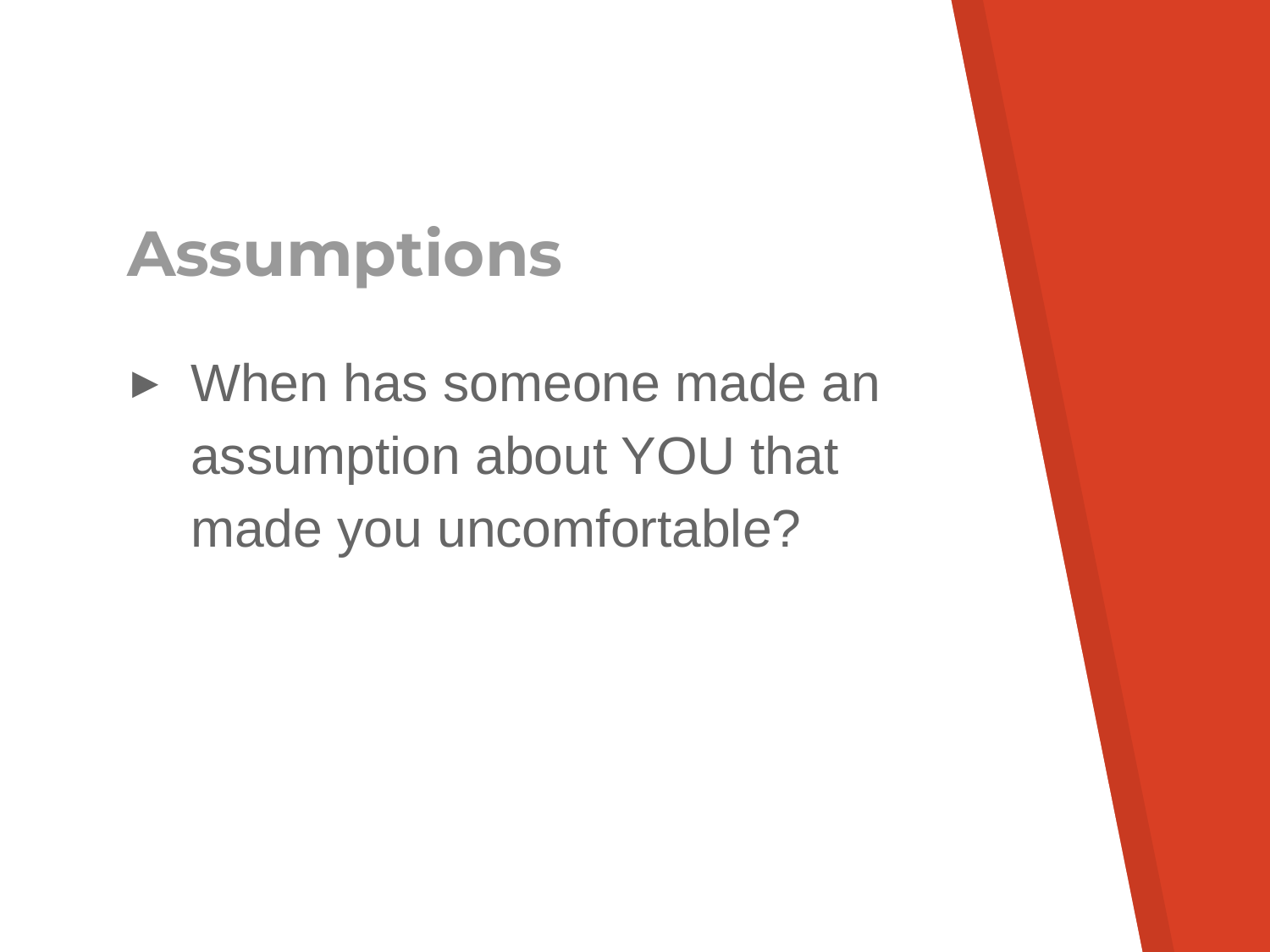

# Assumptions
When has someone made an assumption about YOU that made you uncomfortable?